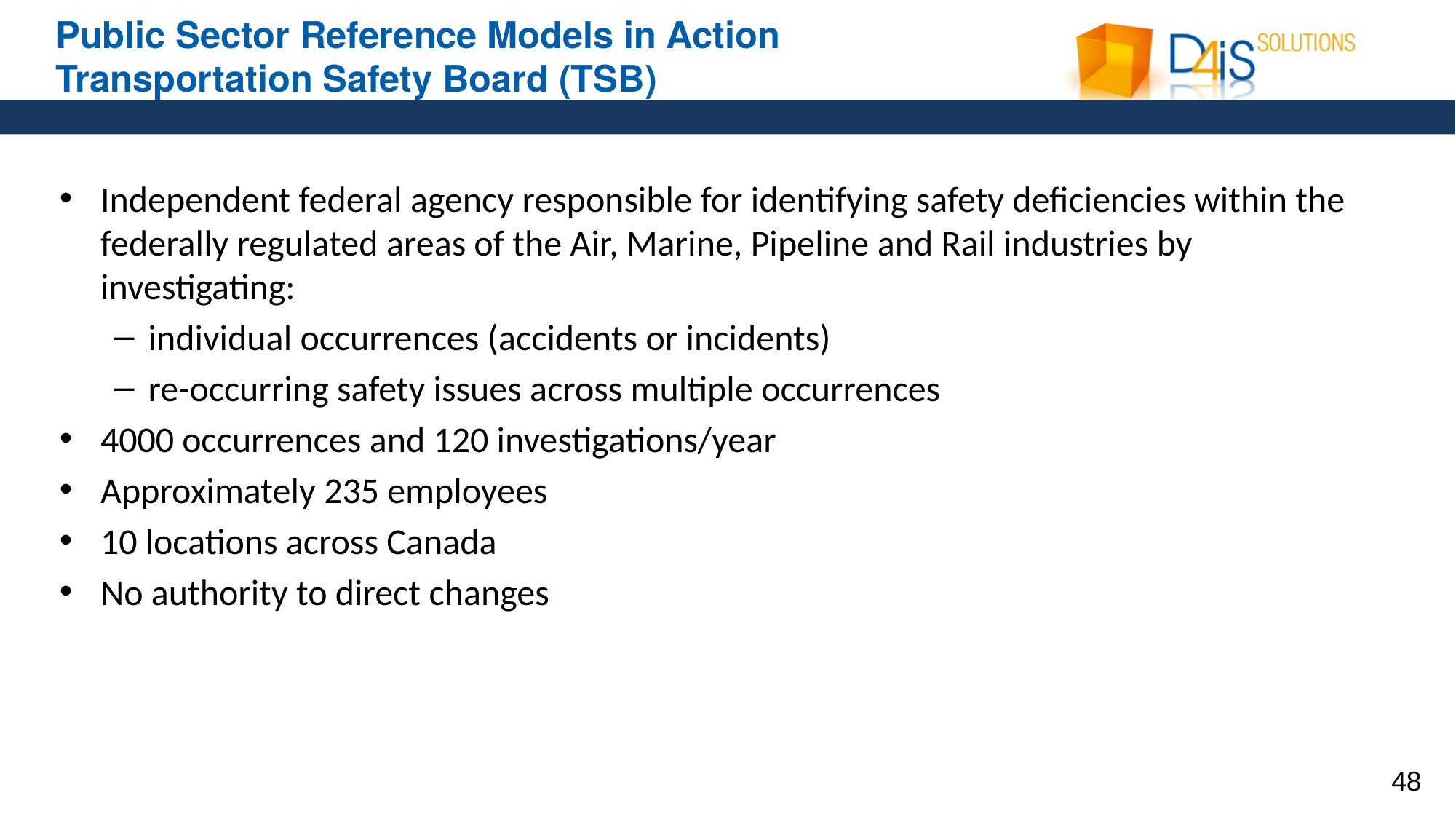

# Public Sector Reference Models in Action Transportation Safety Board (TSB)
Independent federal agency responsible for identifying safety deficiencies within the federally regulated areas of the Air, Marine, Pipeline and Rail industries by investigating:
individual occurrences (accidents or incidents)
re-occurring safety issues across multiple occurrences
4000 occurrences and 120 investigations/year
Approximately 235 employees
10 locations across Canada
No authority to direct changes